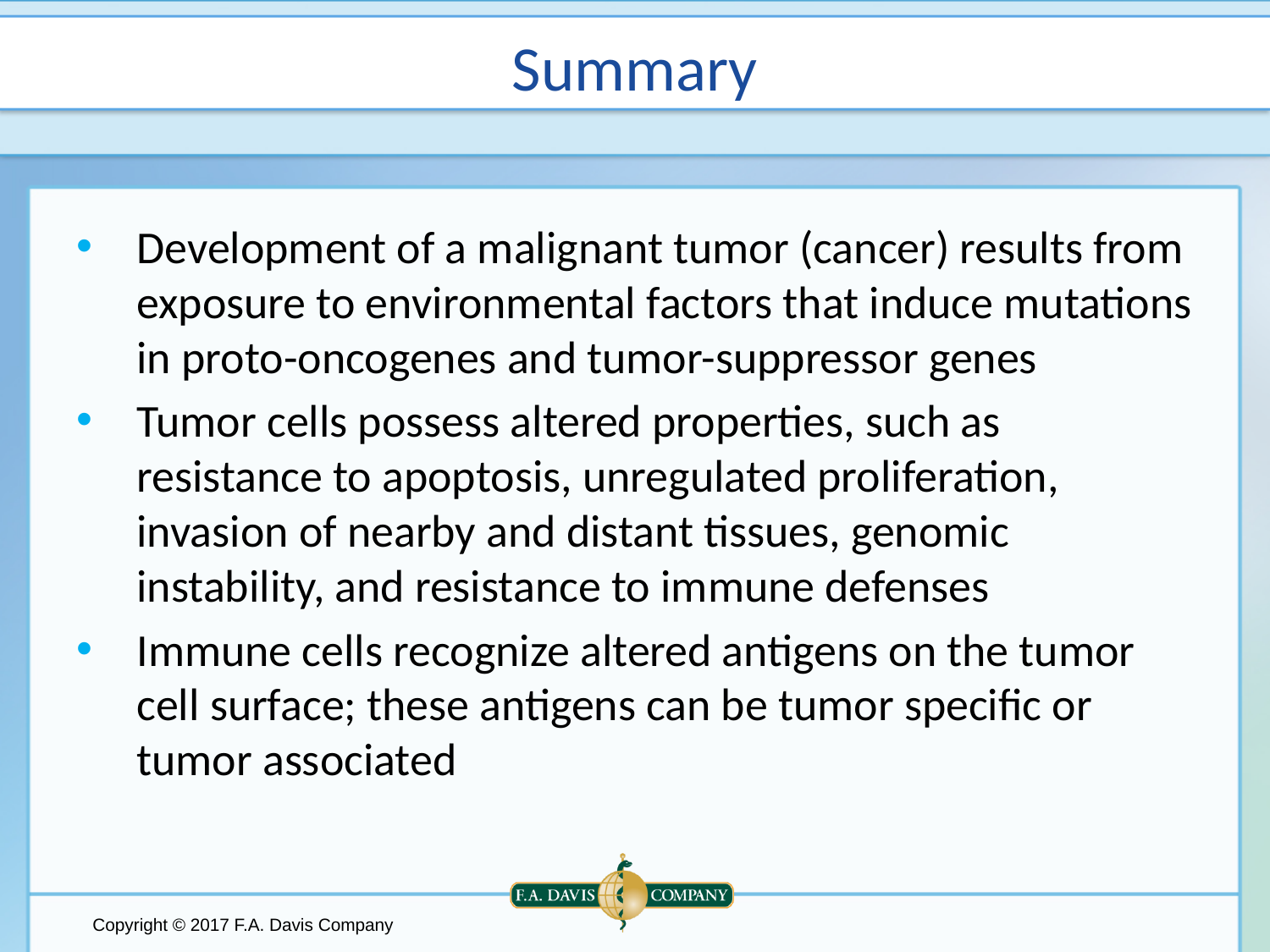

# Summary
Development of a malignant tumor (cancer) results from exposure to environmental factors that induce mutations in proto-oncogenes and tumor-suppressor genes
Tumor cells possess altered properties, such as resistance to apoptosis, unregulated proliferation, invasion of nearby and distant tissues, genomic instability, and resistance to immune defenses
Immune cells recognize altered antigens on the tumor cell surface; these antigens can be tumor specific or tumor associated